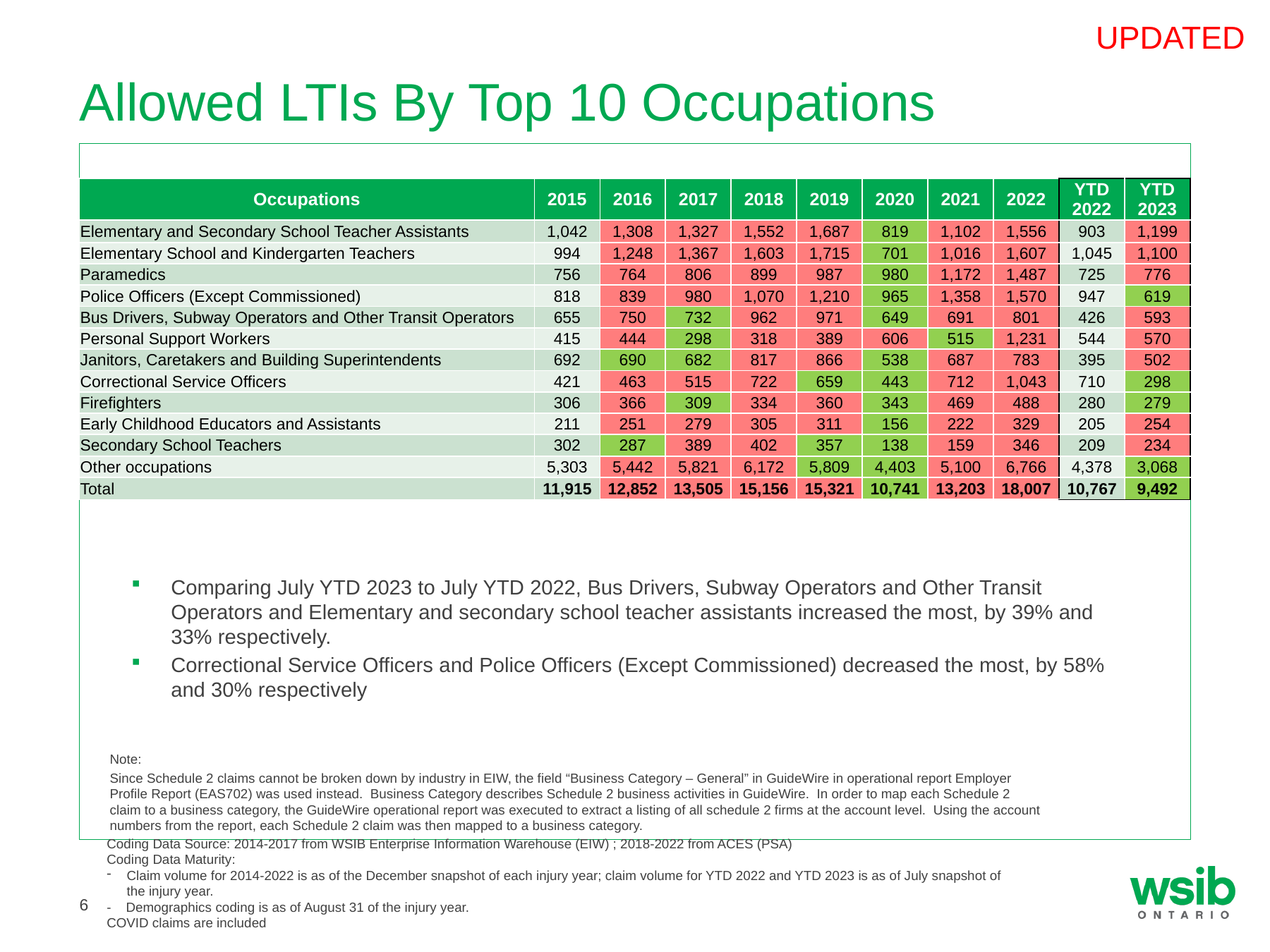

UPDATED
# Allowed LTIs By Top 10 Occupations

| Occupations | 2015 | 2016 | 2017 | 2018 | 2019 | 2020 | 2021 | 2022 | YTD 2022 | YTD 2023 |
| --- | --- | --- | --- | --- | --- | --- | --- | --- | --- | --- |
| Elementary and Secondary School Teacher Assistants | 1,042 | 1,308 | 1,327 | 1,552 | 1,687 | 819 | 1,102 | 1,556 | 903 | 1,199 |
| Elementary School and Kindergarten Teachers | 994 | 1,248 | 1,367 | 1,603 | 1,715 | 701 | 1,016 | 1,607 | 1,045 | 1,100 |
| Paramedics | 756 | 764 | 806 | 899 | 987 | 980 | 1,172 | 1,487 | 725 | 776 |
| Police Officers (Except Commissioned) | 818 | 839 | 980 | 1,070 | 1,210 | 965 | 1,358 | 1,570 | 947 | 619 |
| Bus Drivers, Subway Operators and Other Transit Operators | 655 | 750 | 732 | 962 | 971 | 649 | 691 | 801 | 426 | 593 |
| Personal Support Workers | 415 | 444 | 298 | 318 | 389 | 606 | 515 | 1,231 | 544 | 570 |
| Janitors, Caretakers and Building Superintendents | 692 | 690 | 682 | 817 | 866 | 538 | 687 | 783 | 395 | 502 |
| Correctional Service Officers | 421 | 463 | 515 | 722 | 659 | 443 | 712 | 1,043 | 710 | 298 |
| Firefighters | 306 | 366 | 309 | 334 | 360 | 343 | 469 | 488 | 280 | 279 |
| Early Childhood Educators and Assistants | 211 | 251 | 279 | 305 | 311 | 156 | 222 | 329 | 205 | 254 |
| Secondary School Teachers | 302 | 287 | 389 | 402 | 357 | 138 | 159 | 346 | 209 | 234 |
| Other occupations | 5,303 | 5,442 | 5,821 | 6,172 | 5,809 | 4,403 | 5,100 | 6,766 | 4,378 | 3,068 |
| Total | 11,915 | 12,852 | 13,505 | 15,156 | 15,321 | 10,741 | 13,203 | 18,007 | 10,767 | 9,492 |
Comparing July YTD 2023 to July YTD 2022, Bus Drivers, Subway Operators and Other Transit Operators and Elementary and secondary school teacher assistants increased the most, by 39% and 33% respectively.
Correctional Service Officers and Police Officers (Except Commissioned) decreased the most, by 58% and 30% respectively

Note:
Since Schedule 2 claims cannot be broken down by industry in EIW, the field “Business Category – General” in GuideWire in operational report Employer Profile Report (EAS702) was used instead.  Business Category describes Schedule 2 business activities in GuideWire.  In order to map each Schedule 2 claim to a business category, the GuideWire operational report was executed to extract a listing of all schedule 2 firms at the account level.  Using the account numbers from the report, each Schedule 2 claim was then mapped to a business category.
Coding Data Source: 2014-2017 from WSIB Enterprise Information Warehouse (EIW) ; 2018-2022 from ACES (PSA)
Coding Data Maturity:
Claim volume for 2014-2022 is as of the December snapshot of each injury year; claim volume for YTD 2022 and YTD 2023 is as of July snapshot of the injury year.
-    Demographics coding is as of August 31 of the injury year.
COVID claims are included
6